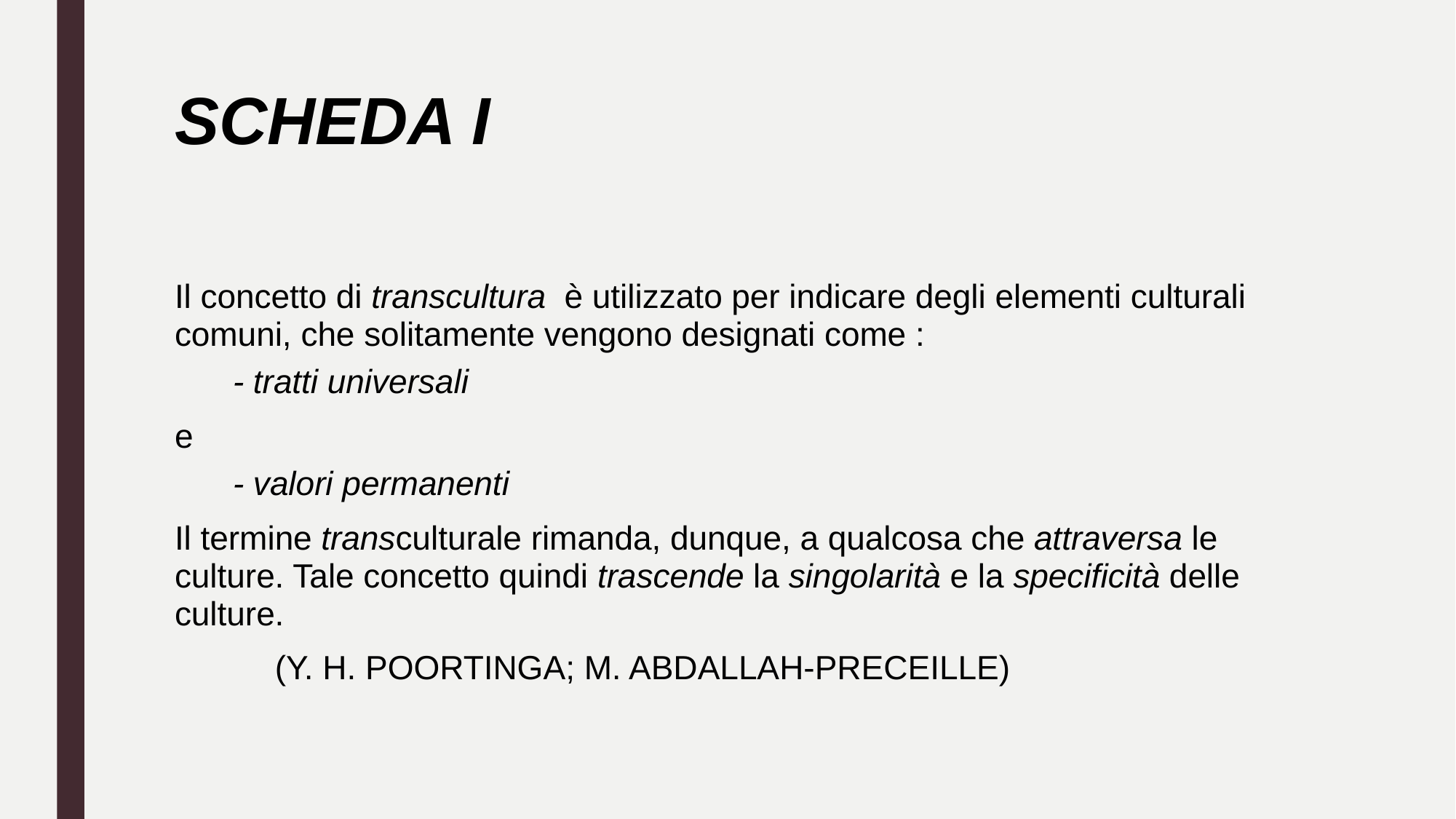

# SCHEDA I
Il concetto di transcultura  è utilizzato per indicare degli elementi culturali comuni, che solitamente vengono designati come :
- tratti universali
e
- valori permanenti
Il termine transculturale rimanda, dunque, a qualcosa che attraversa le culture. Tale concetto quindi trascende la singolarità e la specificità delle culture.
				(Y. H. POORTINGA; M. ABDALLAH-PRECEILLE)